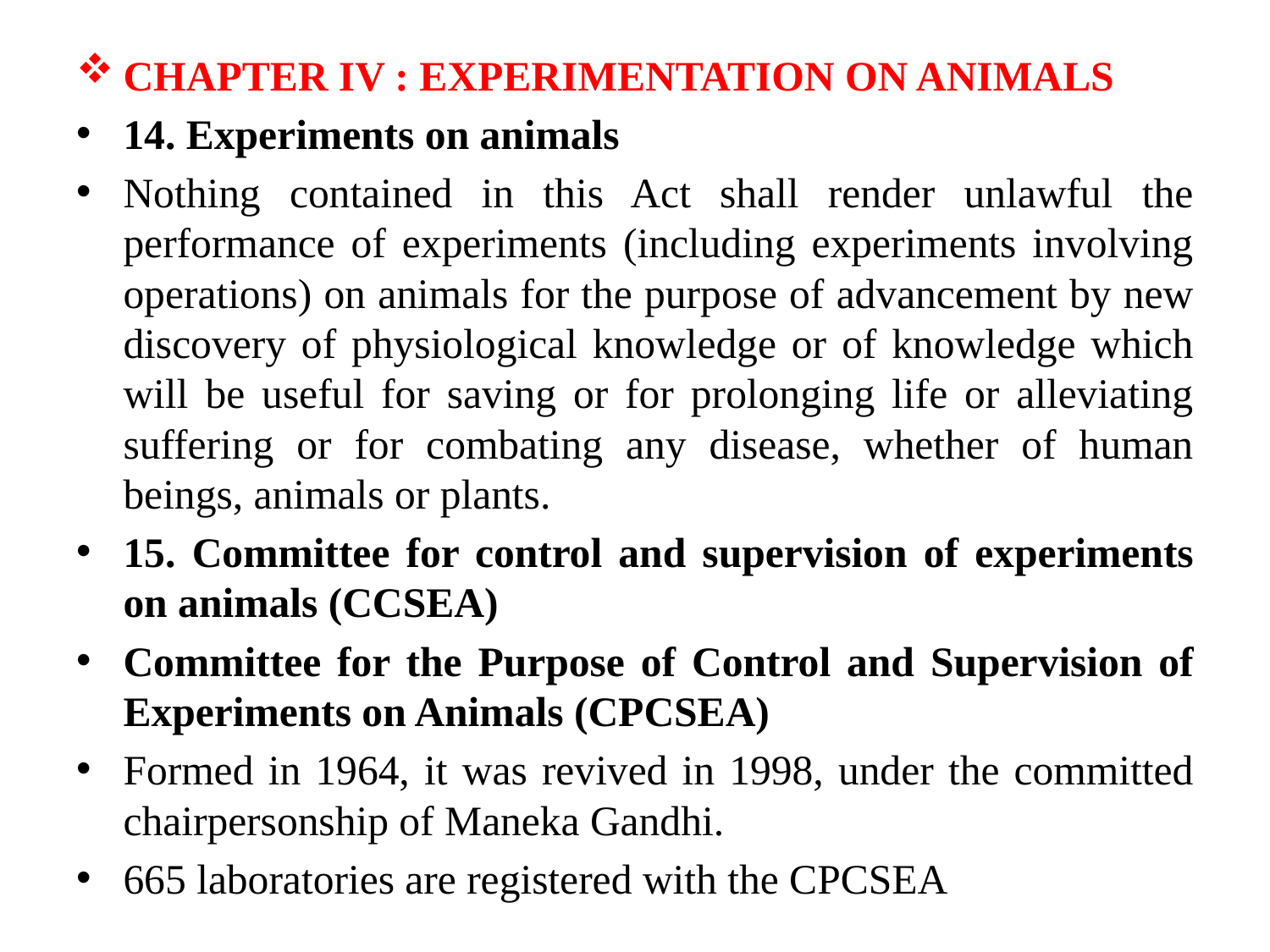

CHAPTER IV : EXPERIMENTATION ON ANIMALS
14. Experiments on animals
Nothing contained in this Act shall render unlawful the performance of experiments (including experiments involving operations) on animals for the purpose of advancement by new discovery of physiological knowledge or of knowledge which will be useful for saving or for prolonging life or alleviating suffering or for combating any disease, whether of human beings, animals or plants.
15. Committee for control and supervision of experiments on animals (CCSEA)
Committee for the Purpose of Control and Supervision of Experiments on Animals (CPCSEA)
Formed in 1964, it was revived in 1998, under the committed chairpersonship of Maneka Gandhi.
665 laboratories are registered with the CPCSEA